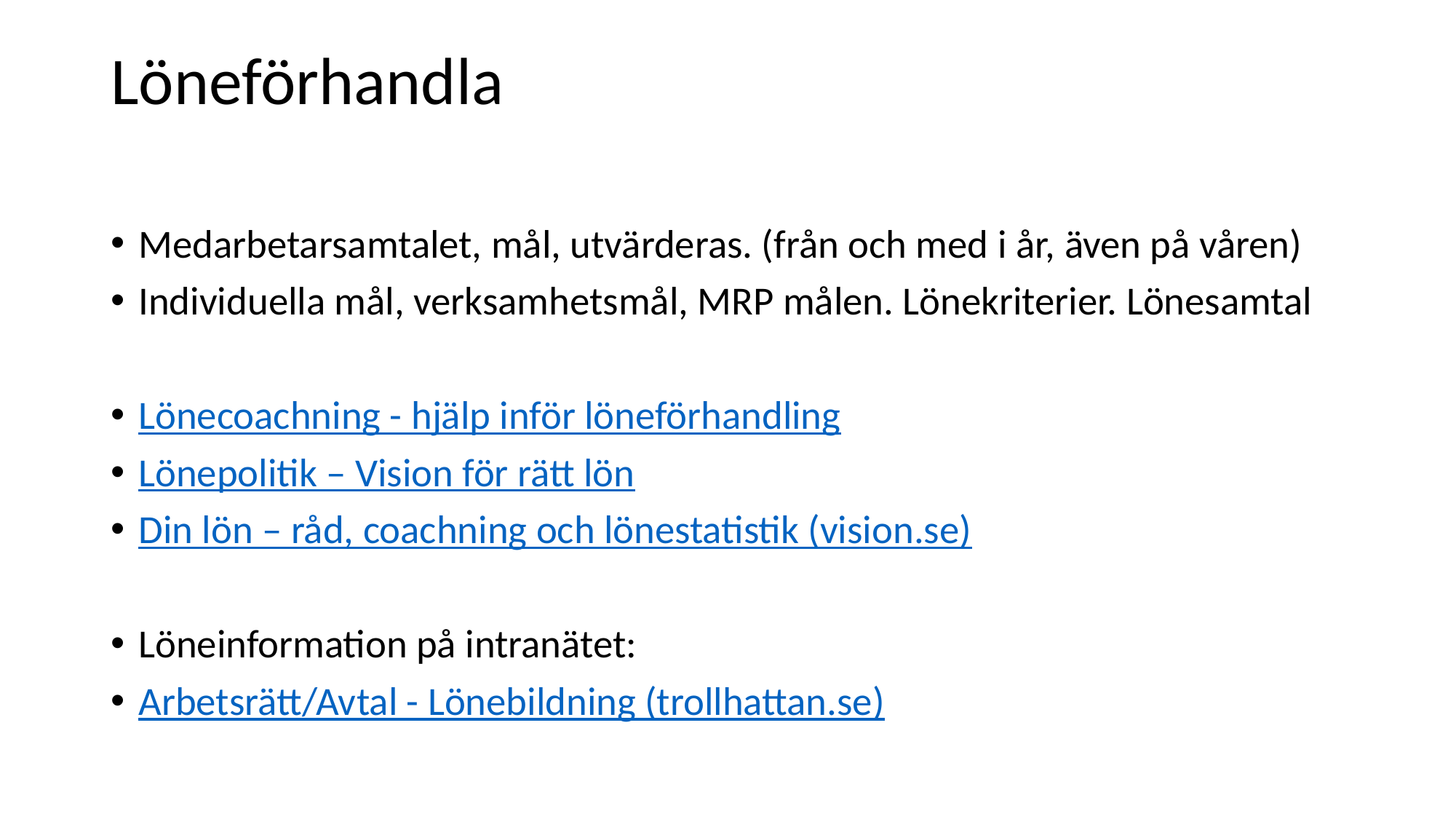

# Löneförhandla
Medarbetarsamtalet, mål, utvärderas. (från och med i år, även på våren)
Individuella mål, verksamhetsmål, MRP målen. Lönekriterier. Lönesamtal

Lönecoachning - hjälp inför löneförhandling
Lönepolitik – Vision för rätt lön
Din lön – råd, coachning och lönestatistik (vision.se)

Löneinformation på intranätet:
Arbetsrätt/Avtal - Lönebildning (trollhattan.se)